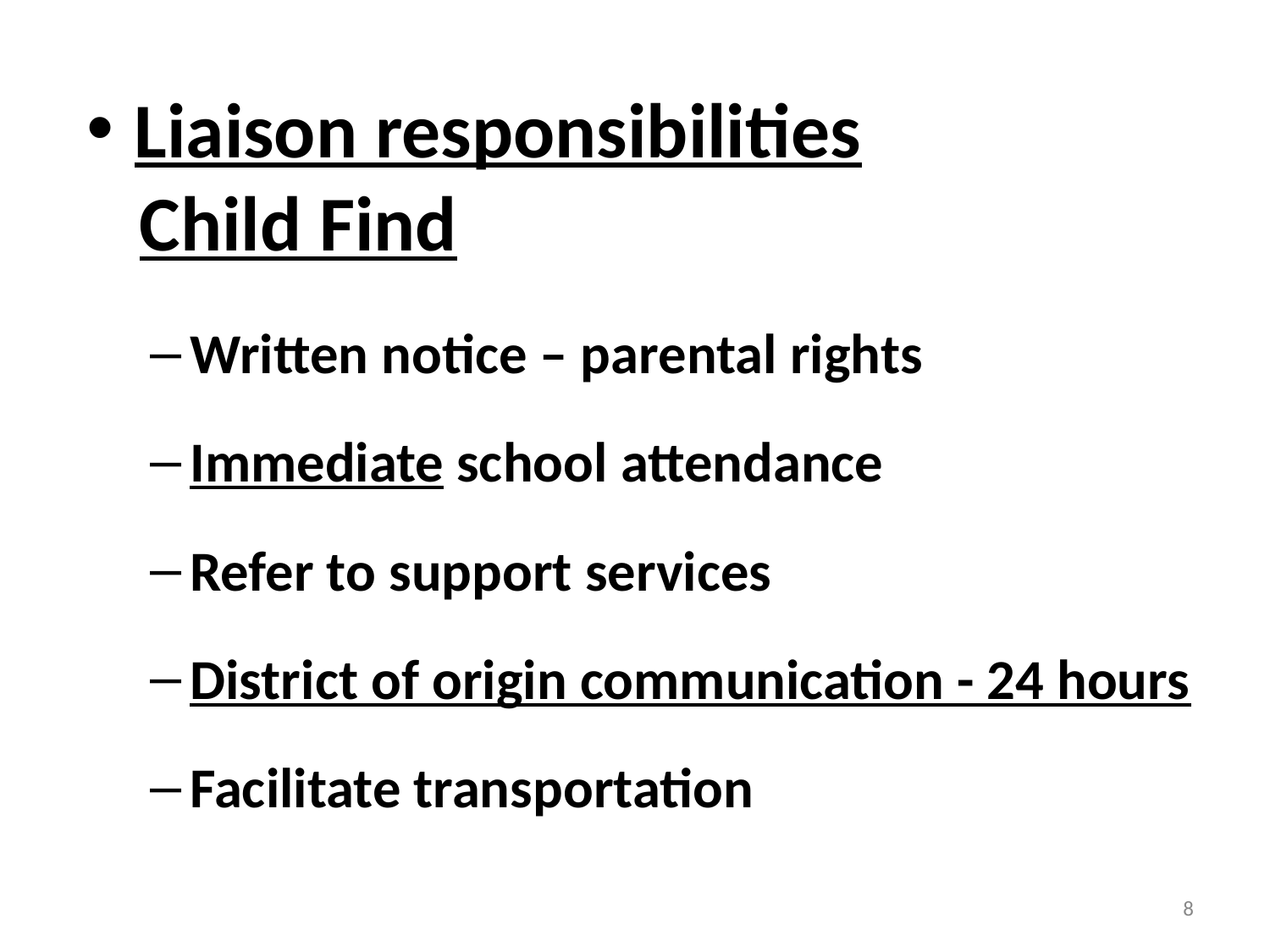

#
Liaison responsibilities
   Child Find

Written notice – parental rights

Immediate school attendance

Refer to support services

District of origin communication - 24 hours

Facilitate transportation
8